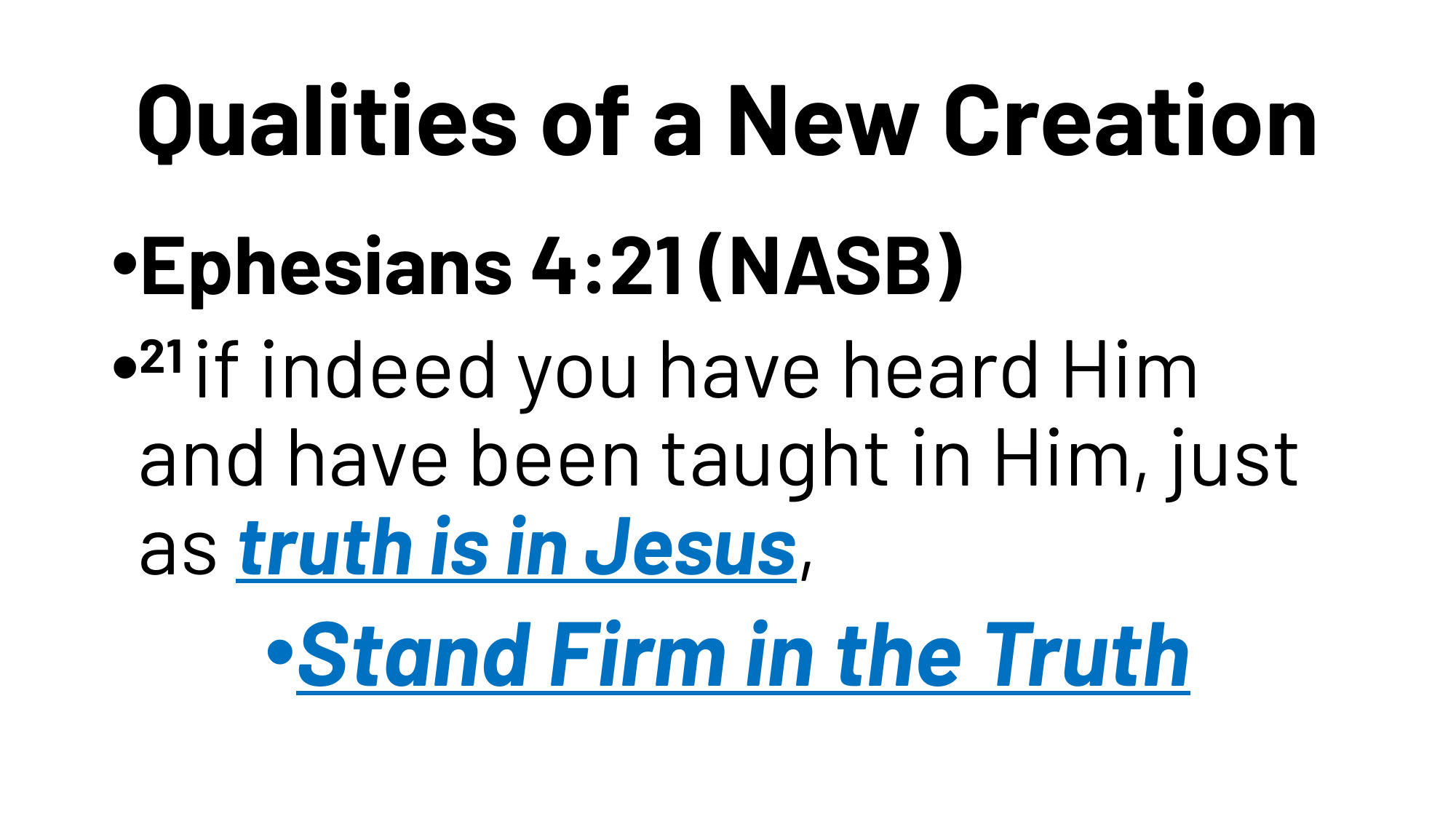

# Qualities of a New Creation
Ephesians 4:21 (NASB)
21 if indeed you have heard Him and have been taught in Him, just as truth is in Jesus,
Stand Firm in the Truth